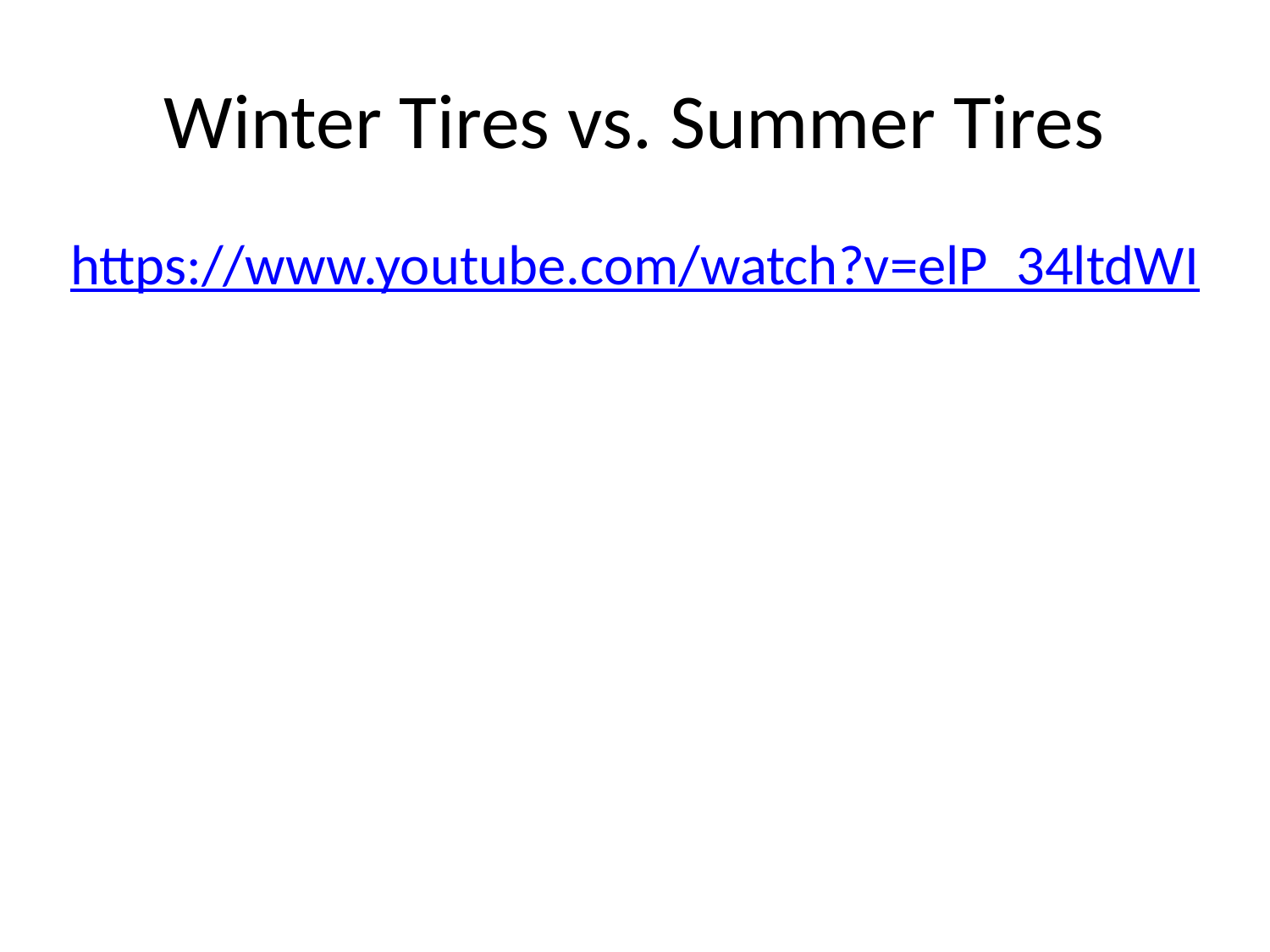

# Winter Tires vs. Summer Tires
https://www.youtube.com/watch?v=elP_34ltdWI